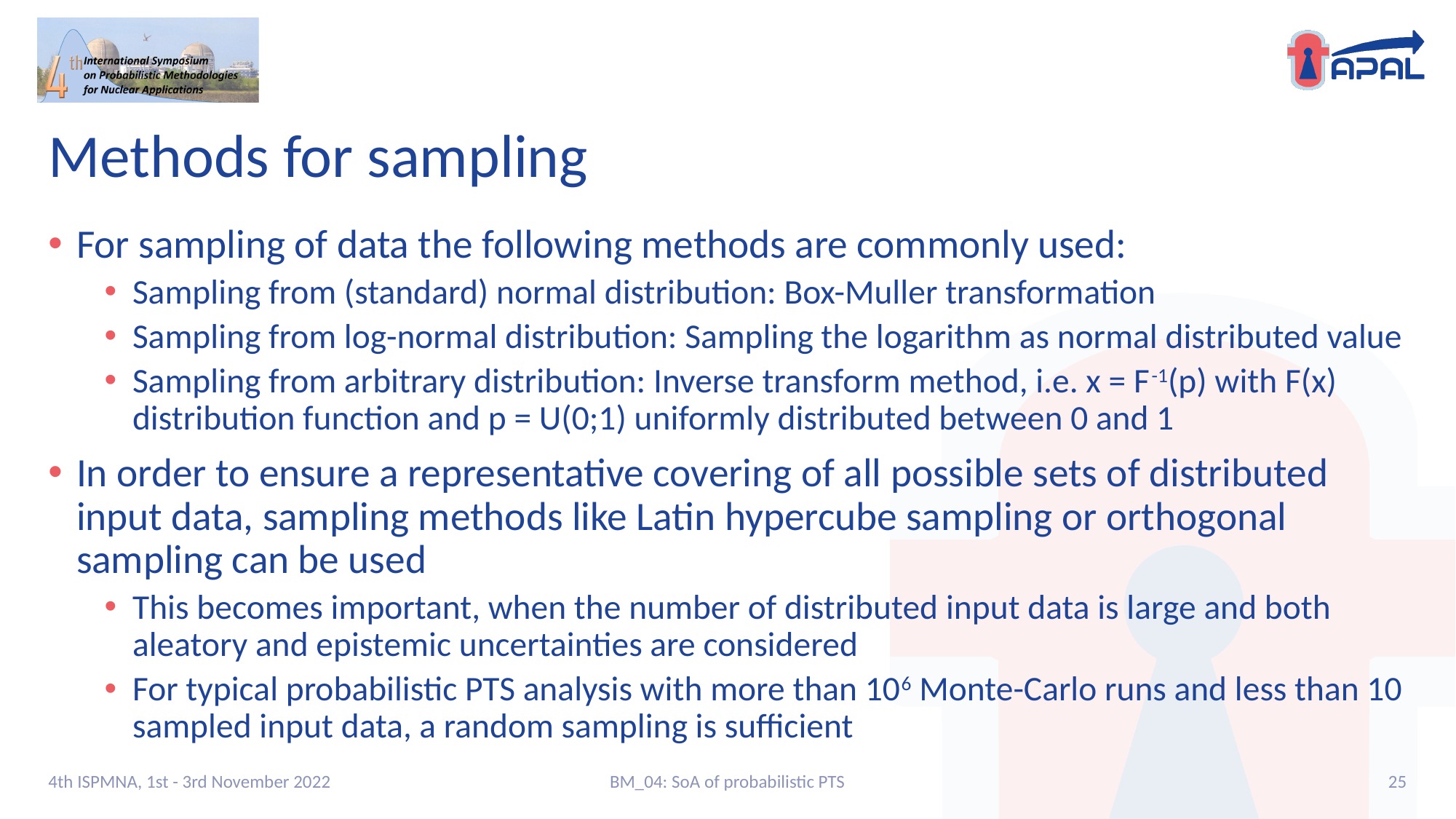

# Methods for sampling
For sampling of data the following methods are commonly used:
Sampling from (standard) normal distribution: Box-Muller transformation
Sampling from log-normal distribution: Sampling the logarithm as normal distributed value
Sampling from arbitrary distribution: Inverse transform method, i.e. x = F-1(p) with F(x) distribution function and p = U(0;1) uniformly distributed between 0 and 1
In order to ensure a representative covering of all possible sets of distributed input data, sampling methods like Latin hypercube sampling or orthogonal sampling can be used
This becomes important, when the number of distributed input data is large and both aleatory and epistemic uncertainties are considered
For typical probabilistic PTS analysis with more than 106 Monte-Carlo runs and less than 10 sampled input data, a random sampling is sufficient

4th ISPMNA, 1st - 3rd November 2022
BM_04: SoA of probabilistic PTS
25